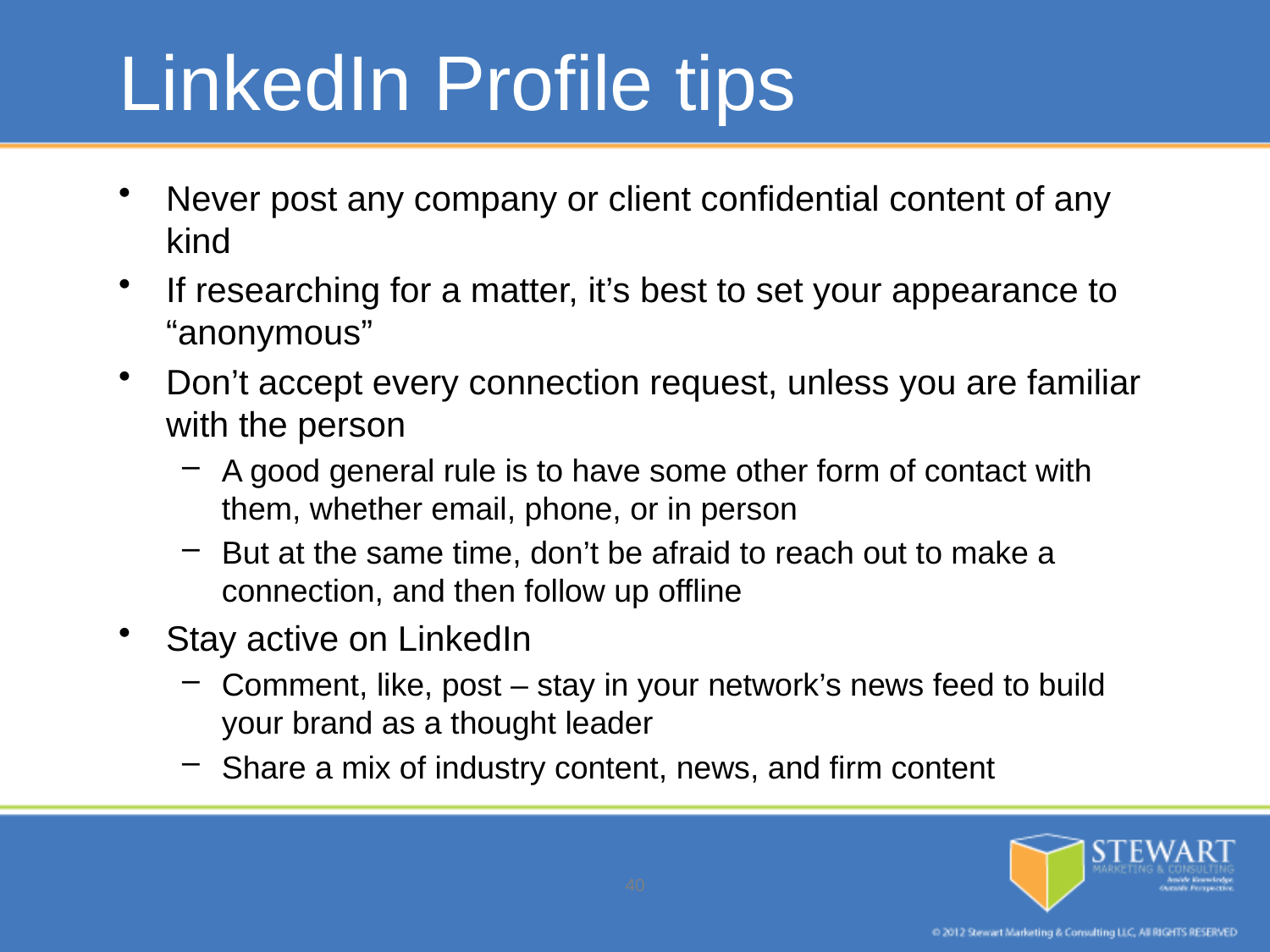

# LinkedIn Profile tips
Never post any company or client confidential content of any kind
If researching for a matter, it’s best to set your appearance to “anonymous”
Don’t accept every connection request, unless you are familiar with the person
A good general rule is to have some other form of contact with them, whether email, phone, or in person
But at the same time, don’t be afraid to reach out to make a connection, and then follow up offline
Stay active on LinkedIn
Comment, like, post – stay in your network’s news feed to build your brand as a thought leader
Share a mix of industry content, news, and firm content
40